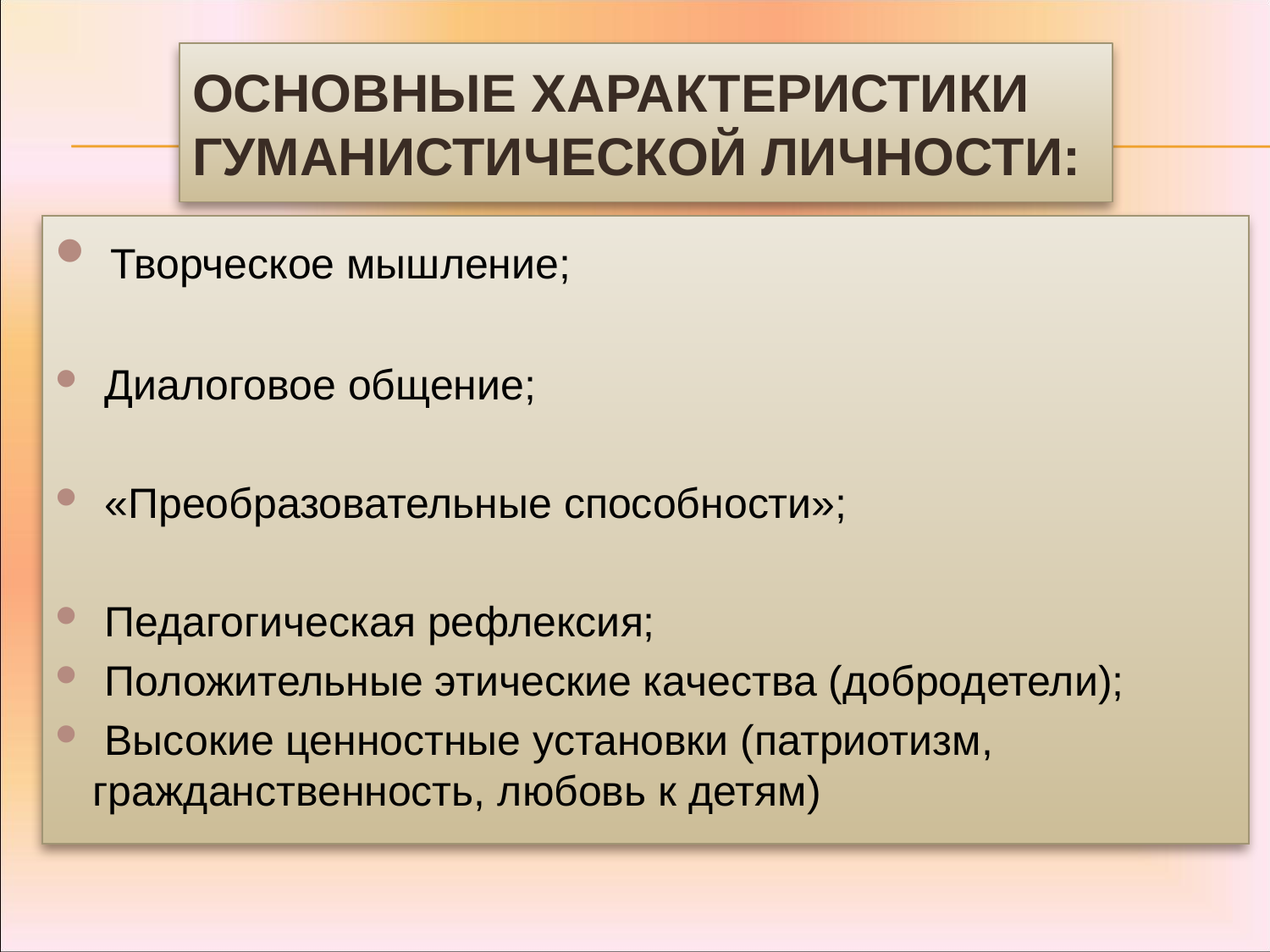

# Основные характеристики гуманистической личности:
 Творческое мышление;

 Диалоговое общение;

 «Преобразовательные способности»;

 Педагогическая рефлексия;
 Положительные этические качества (добродетели);
 Высокие ценностные установки (патриотизм, гражданственность, любовь к детям)